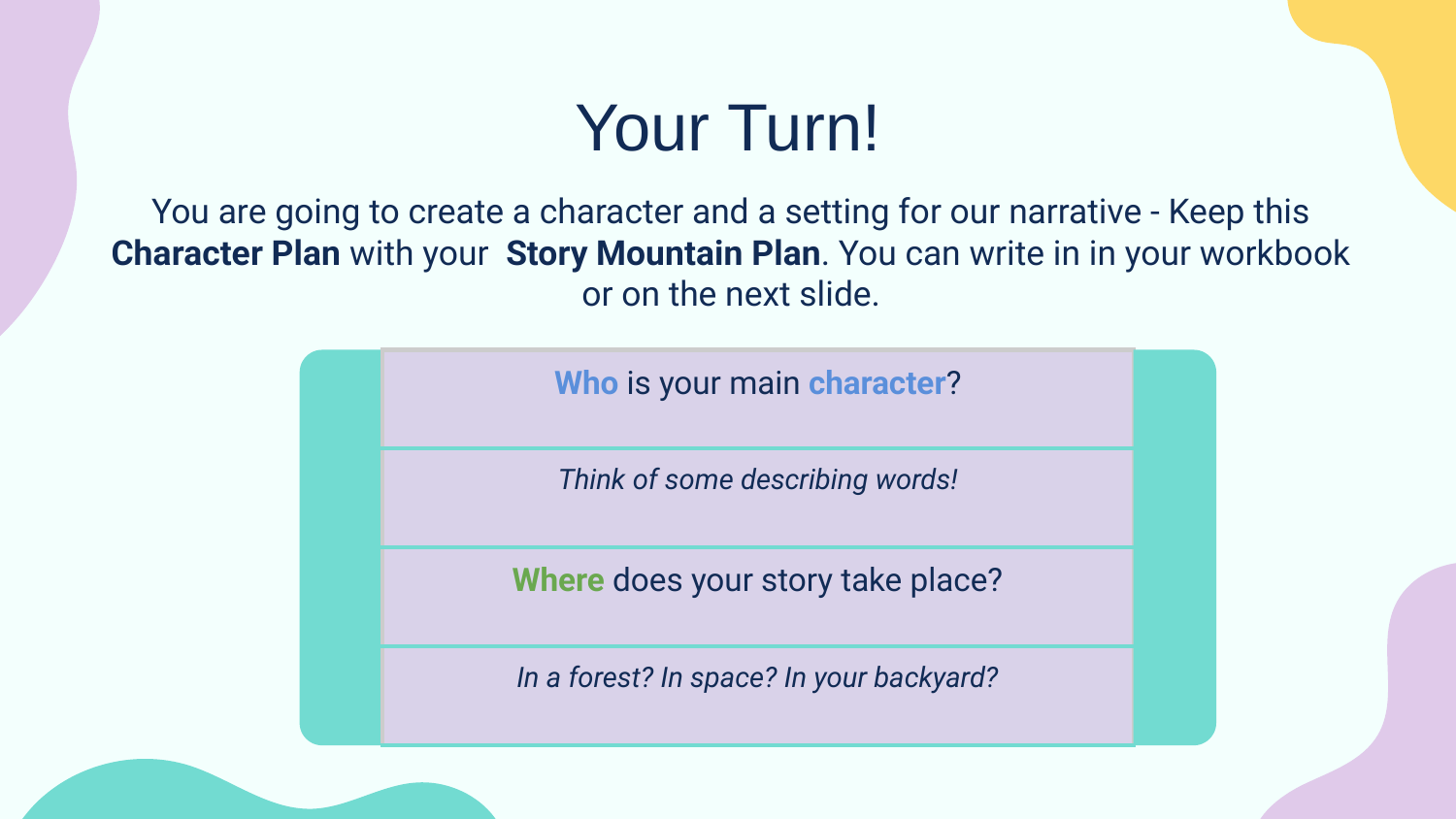

# Your Turn!
You are going to create a character and a setting for our narrative - Keep this Character Plan with your  Story Mountain Plan. You can write in in your workbook or on the next slide.

| Who is your main character? |
| --- |
| Think of some describing words! |
| Where does your story take place? |
| In a forest? In space? In your backyard? |